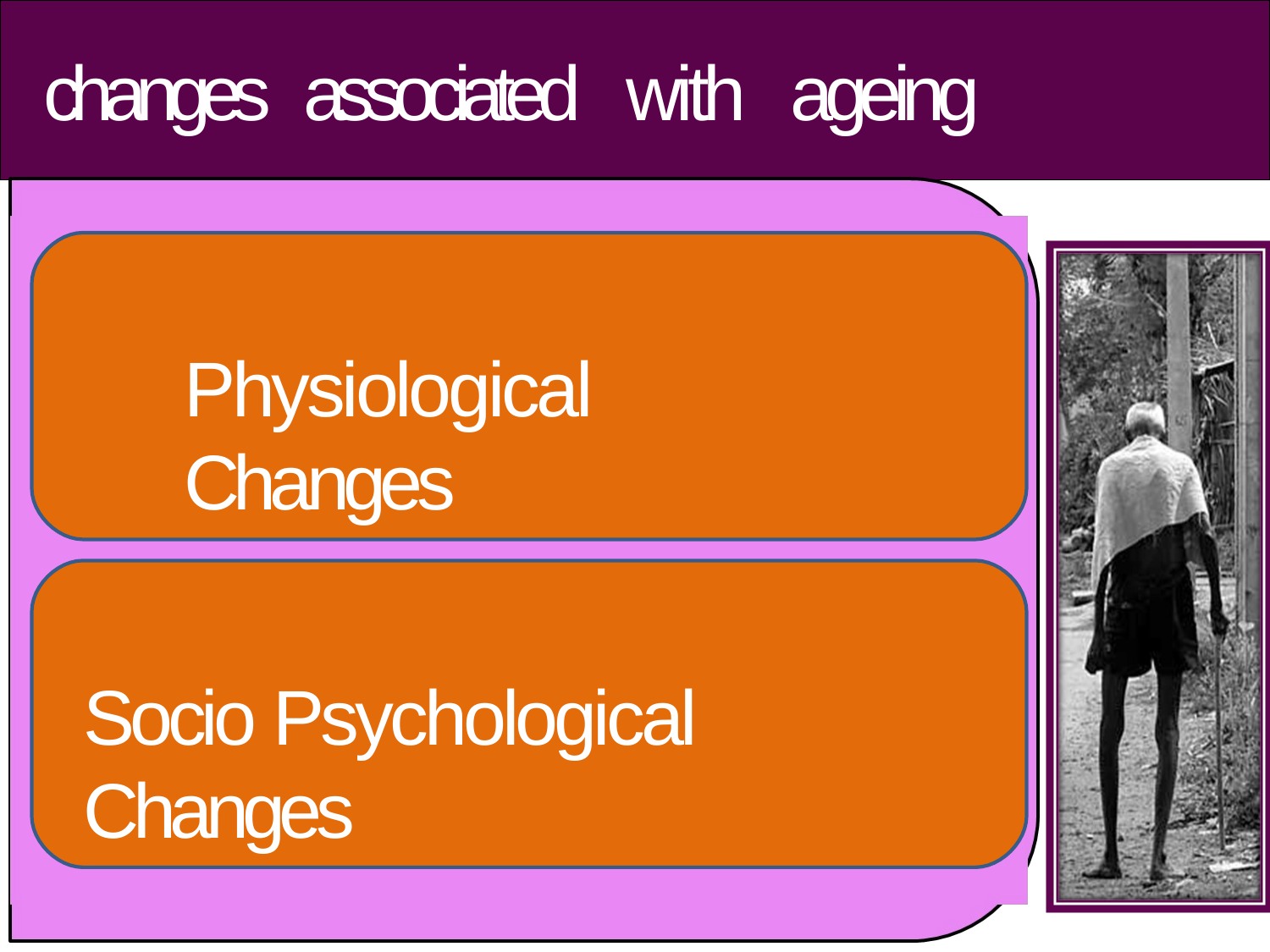

# changes   associated    with    ageing

Physiological Changes

Socio Psychological Changes